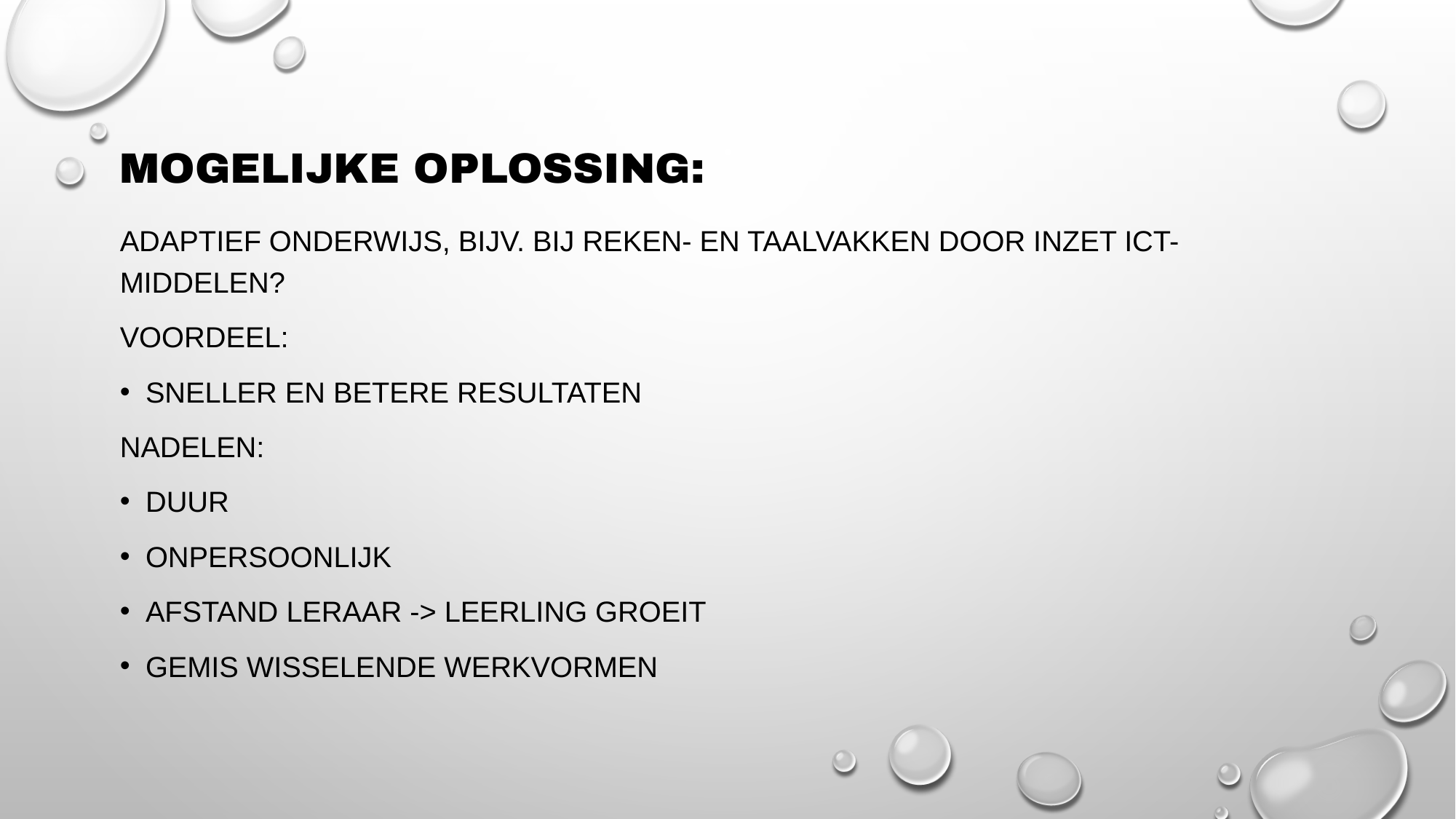

# Mogelijke Oplossing:
Adaptief onderwijs, bijv. bij reken- en taalvakken door inzet ict-middelen?
Voordeel:
Sneller en betere resultaten
Nadelen:
Duur
Onpersoonlijk
Afstand leraar -> leerling groeit
Gemis wisselende werkvormen